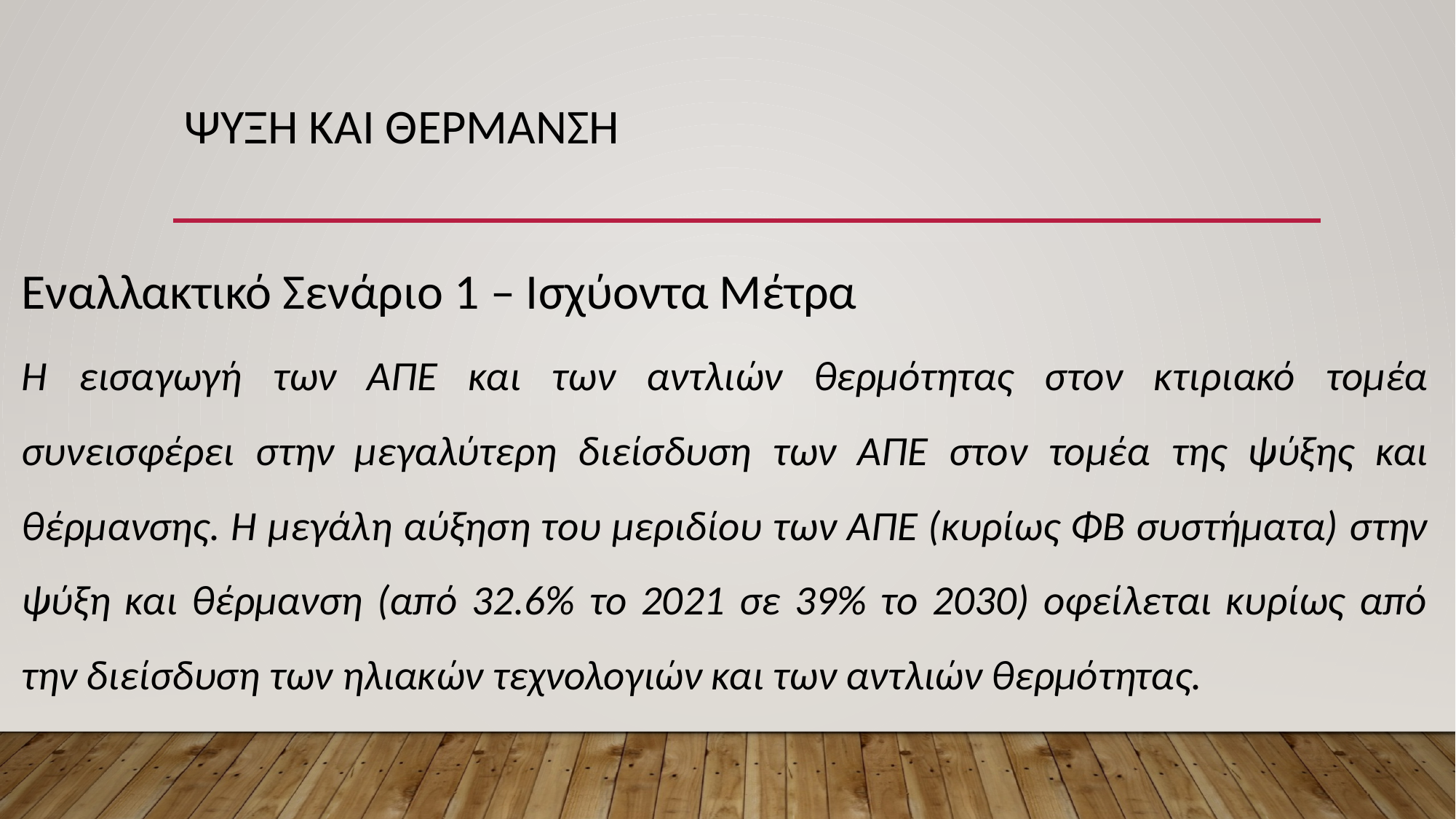

# ΨΥΞΗ και ΘΕΡΜΑΝΣΗ
Εναλλακτικό Σενάριο 1 – Ισχύοντα Μέτρα
Η εισαγωγή των ΑΠΕ και των αντλιών θερμότητας στον κτιριακό τομέα συνεισφέρει στην μεγαλύτερη διείσδυση των ΑΠΕ στον τομέα της ψύξης και θέρμανσης. Η μεγάλη αύξηση του μεριδίου των ΑΠΕ (κυρίως ΦΒ συστήματα) στην ψύξη και θέρμανση (από 32.6% το 2021 σε 39% το 2030) οφείλεται κυρίως από την διείσδυση των ηλιακών τεχνολογιών και των αντλιών θερμότητας.